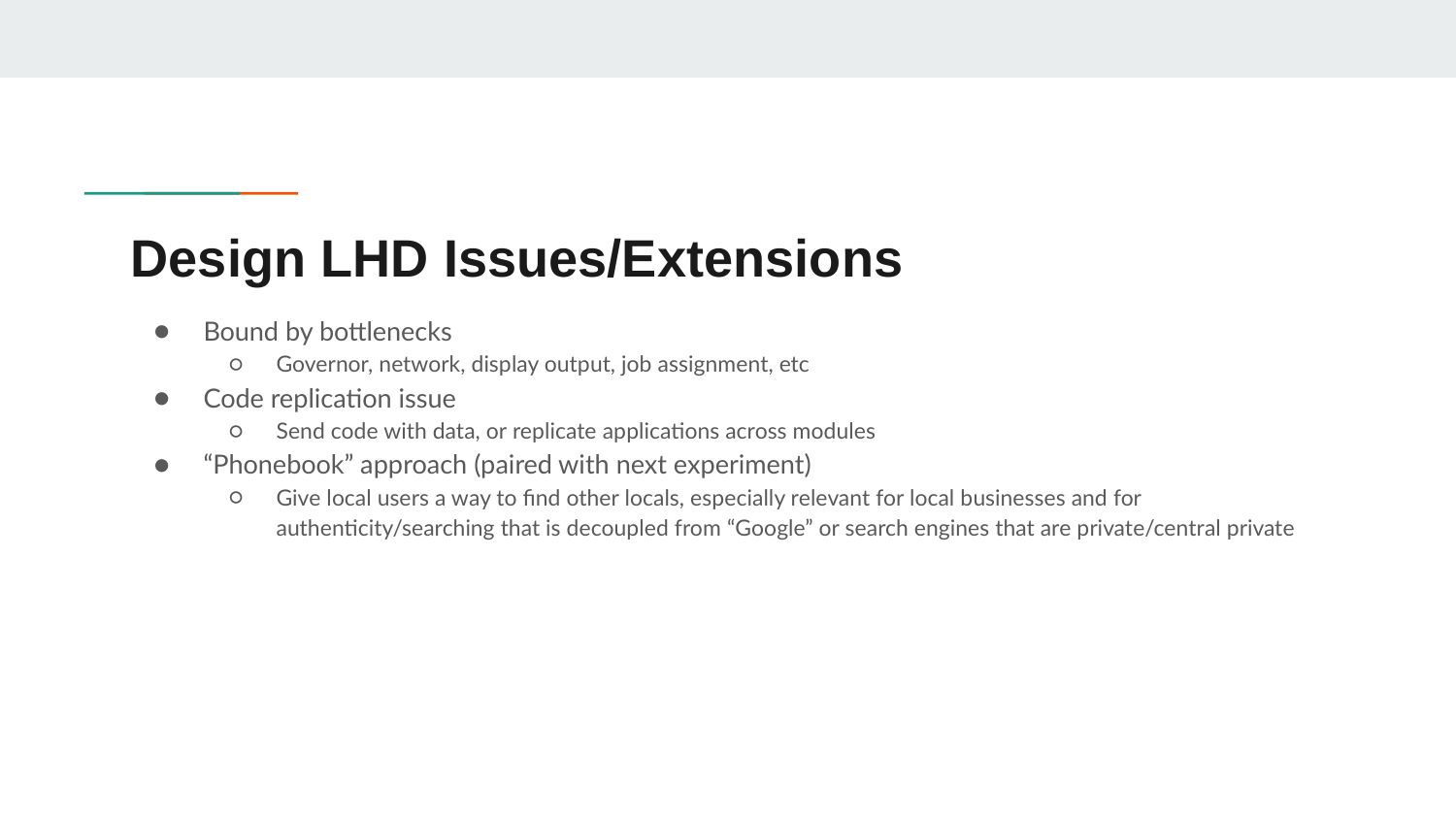

# Design LHD Issues/Extensions
Bound by bottlenecks
Governor, network, display output, job assignment, etc
Code replication issue
Send code with data, or replicate applications across modules
“Phonebook” approach (paired with next experiment)
Give local users a way to find other locals, especially relevant for local businesses and for authenticity/searching that is decoupled from “Google” or search engines that are private/central private